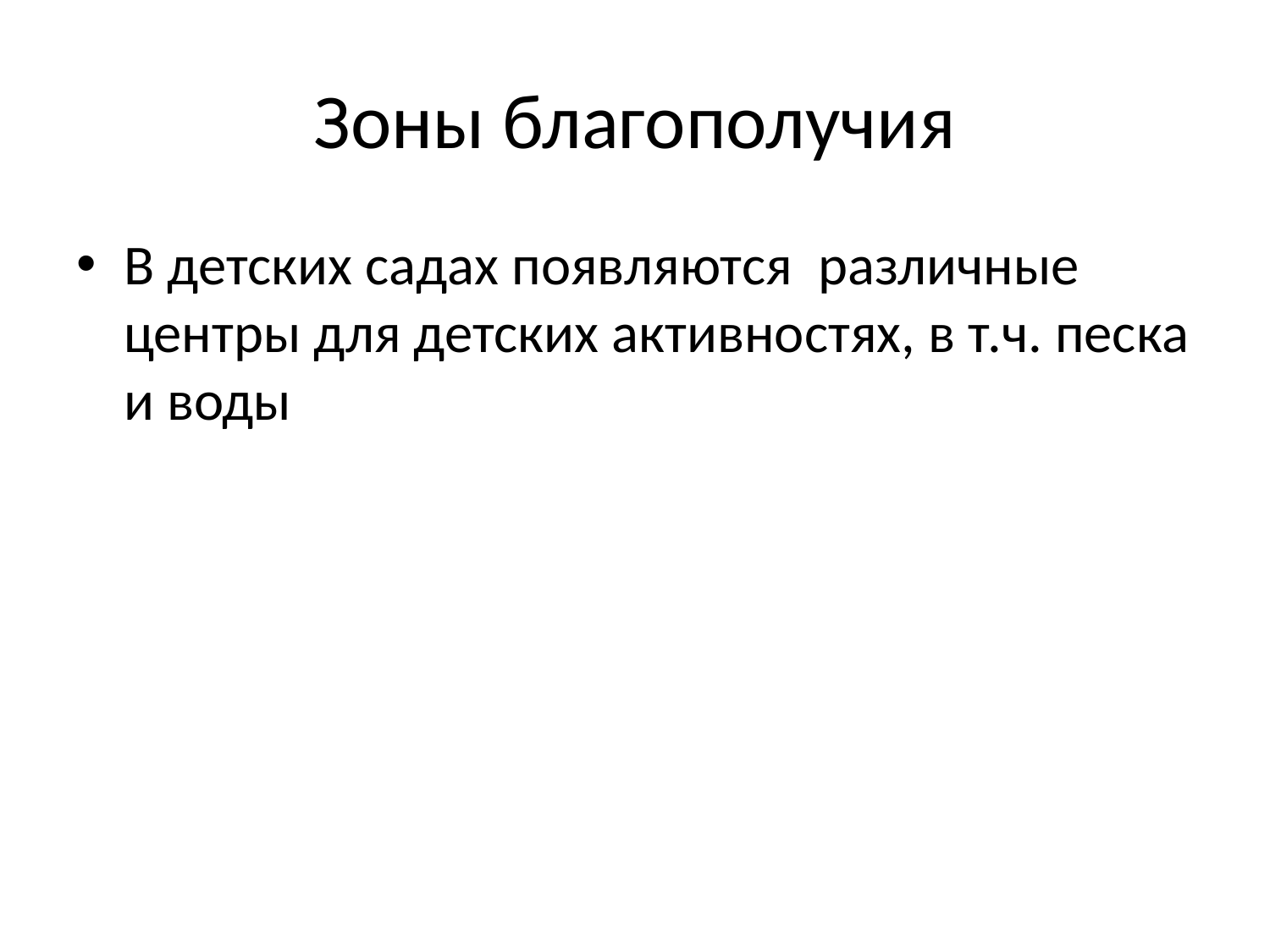

# Зоны благополучия
В детских садах появляются  различные центры для детских активностях, в т.ч. песка и воды